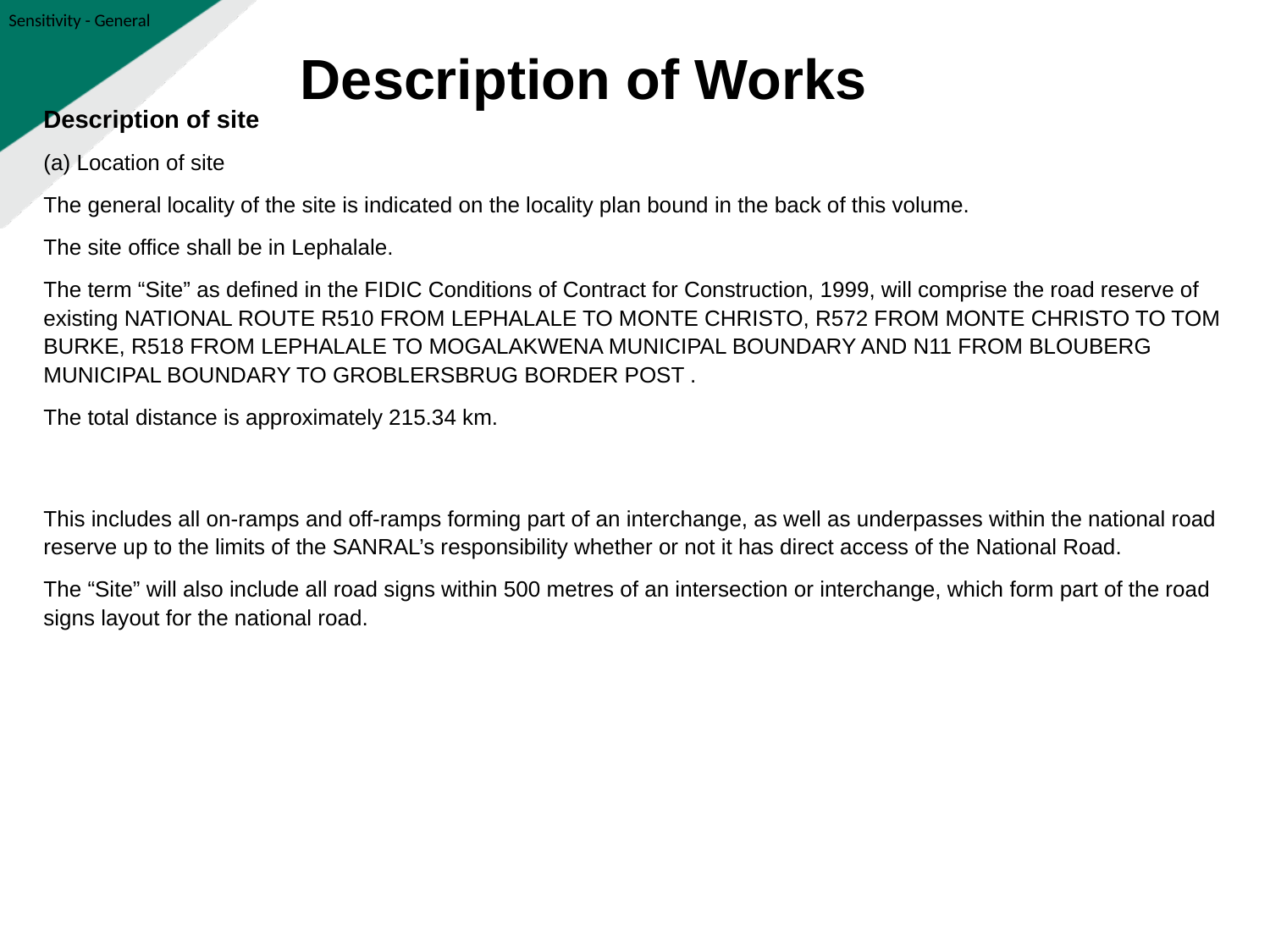

Description of Works
Description of site
(a) Location of site
The general locality of the site is indicated on the locality plan bound in the back of this volume.
The site office shall be in Lephalale.
The term “Site” as defined in the FIDIC Conditions of Contract for Construction, 1999, will comprise the road reserve of existing NATIONAL ROUTE R510 FROM LEPHALALE TO MONTE CHRISTO, R572 FROM MONTE CHRISTO TO TOM BURKE, R518 FROM LEPHALALE TO MOGALAKWENA MUNICIPAL BOUNDARY AND N11 FROM BLOUBERG MUNICIPAL BOUNDARY TO GROBLERSBRUG BORDER POST .
The total distance is approximately 215.34 km.

This includes all on-ramps and off-ramps forming part of an interchange, as well as underpasses within the national road reserve up to the limits of the SANRAL’s responsibility whether or not it has direct access of the National Road.
The “Site” will also include all road signs within 500 metres of an intersection or interchange, which form part of the road signs layout for the national road.